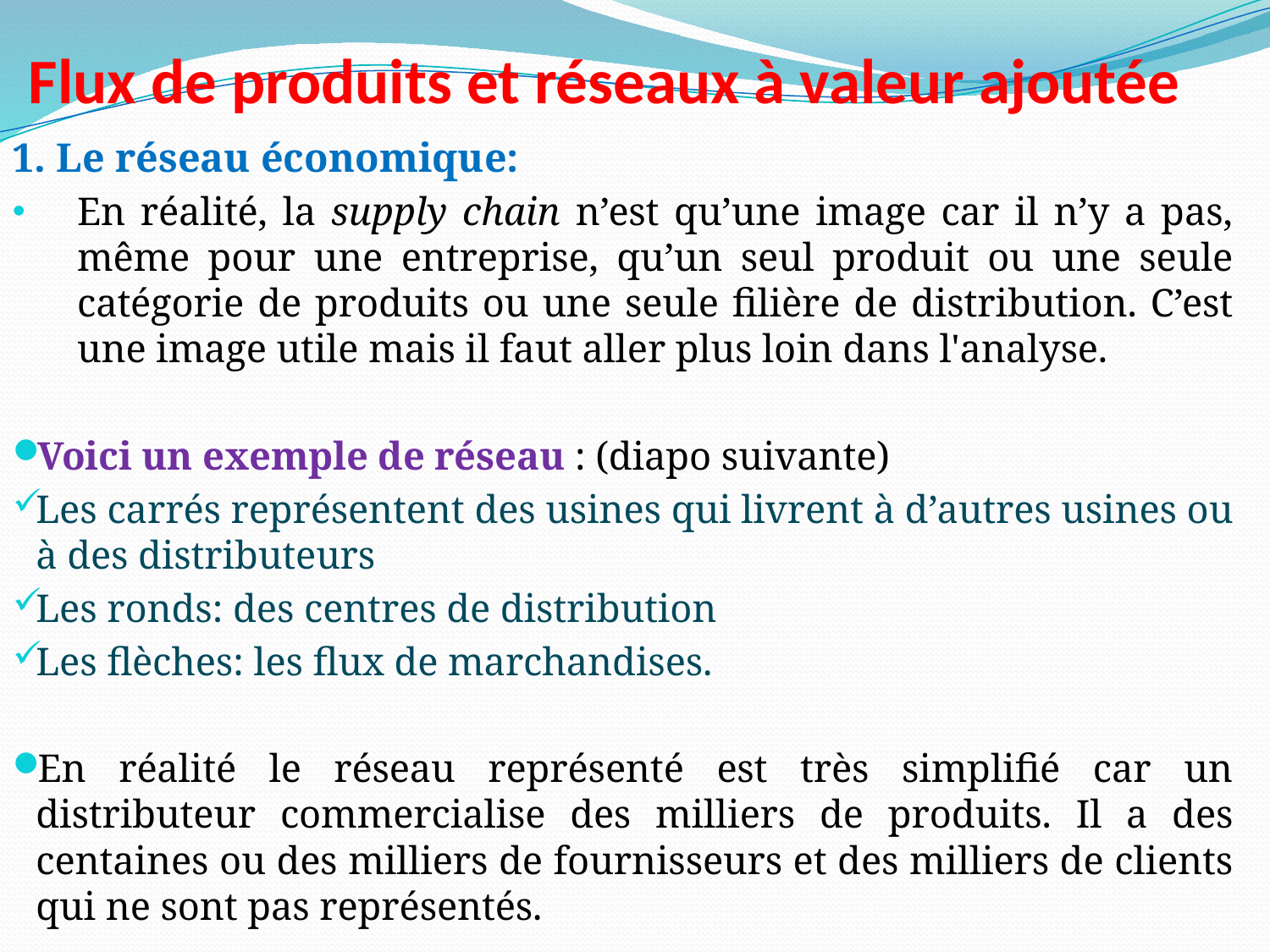

# Flux de produits et réseaux à valeur ajoutée
1. Le réseau économique:
En réalité, la supply chain n’est qu’une image car il n’y a pas, même pour une entreprise, qu’un seul produit ou une seule catégorie de produits ou une seule filière de distribution. C’est une image utile mais il faut aller plus loin dans l'analyse.

Voici un exemple de réseau : (diapo suivante)
Les carrés représentent des usines qui livrent à d’autres usines ou à des distributeurs
Les ronds: des centres de distribution
Les flèches: les flux de marchandises.

En réalité le réseau représenté est très simplifié car un distributeur commercialise des milliers de produits. Il a des centaines ou des milliers de fournisseurs et des milliers de clients qui ne sont pas représentés.